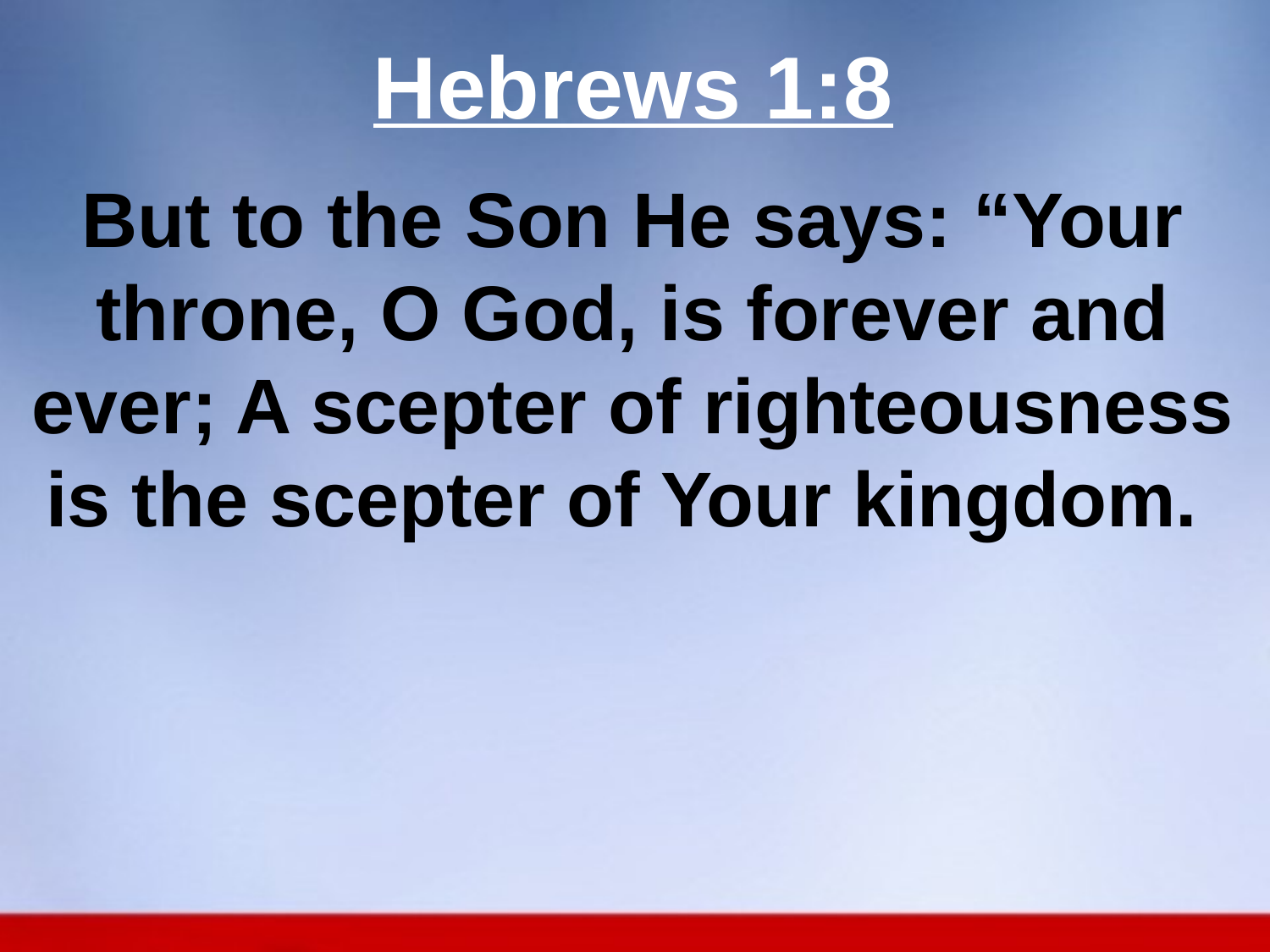

Hebrews 1:8

But to the Son He says: “Your throne, O God, is forever and ever; A scepter of righteousness is the scepter of Your kingdom.